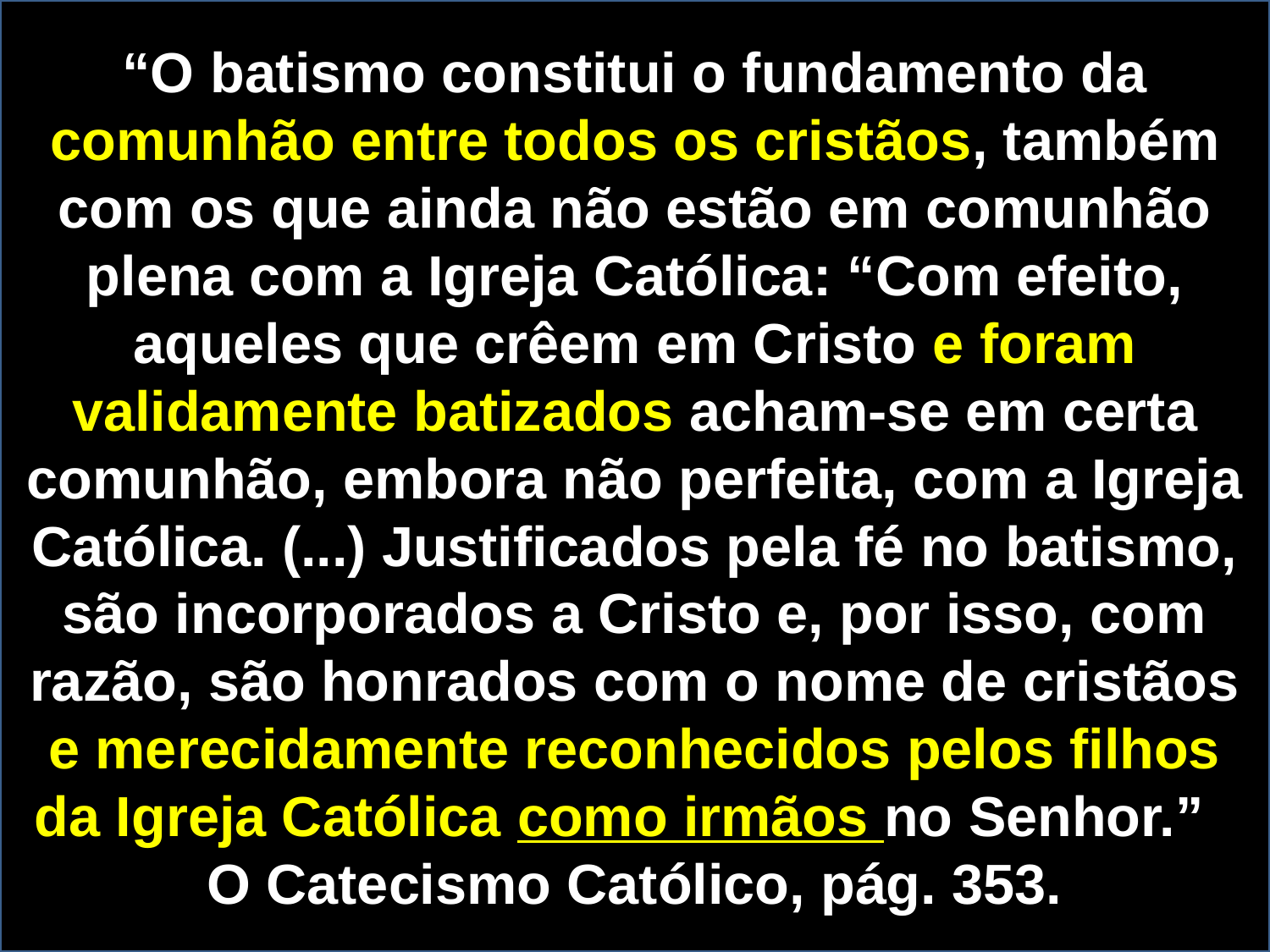

“O batismo constitui o fundamento da comunhão entre todos os cristãos, também com os que ainda não estão em comunhão plena com a Igreja Católica: “Com efeito, aqueles que crêem em Cristo e foram validamente batizados acham-se em certa comunhão, embora não perfeita, com a Igreja Católica. (...) Justificados pela fé no batismo, são incorporados a Cristo e, por isso, com razão, são honrados com o nome de cristãos e merecidamente reconhecidos pelos filhos da Igreja Católica como irmãos no Senhor.”
O Catecismo Católico, pág. 353.